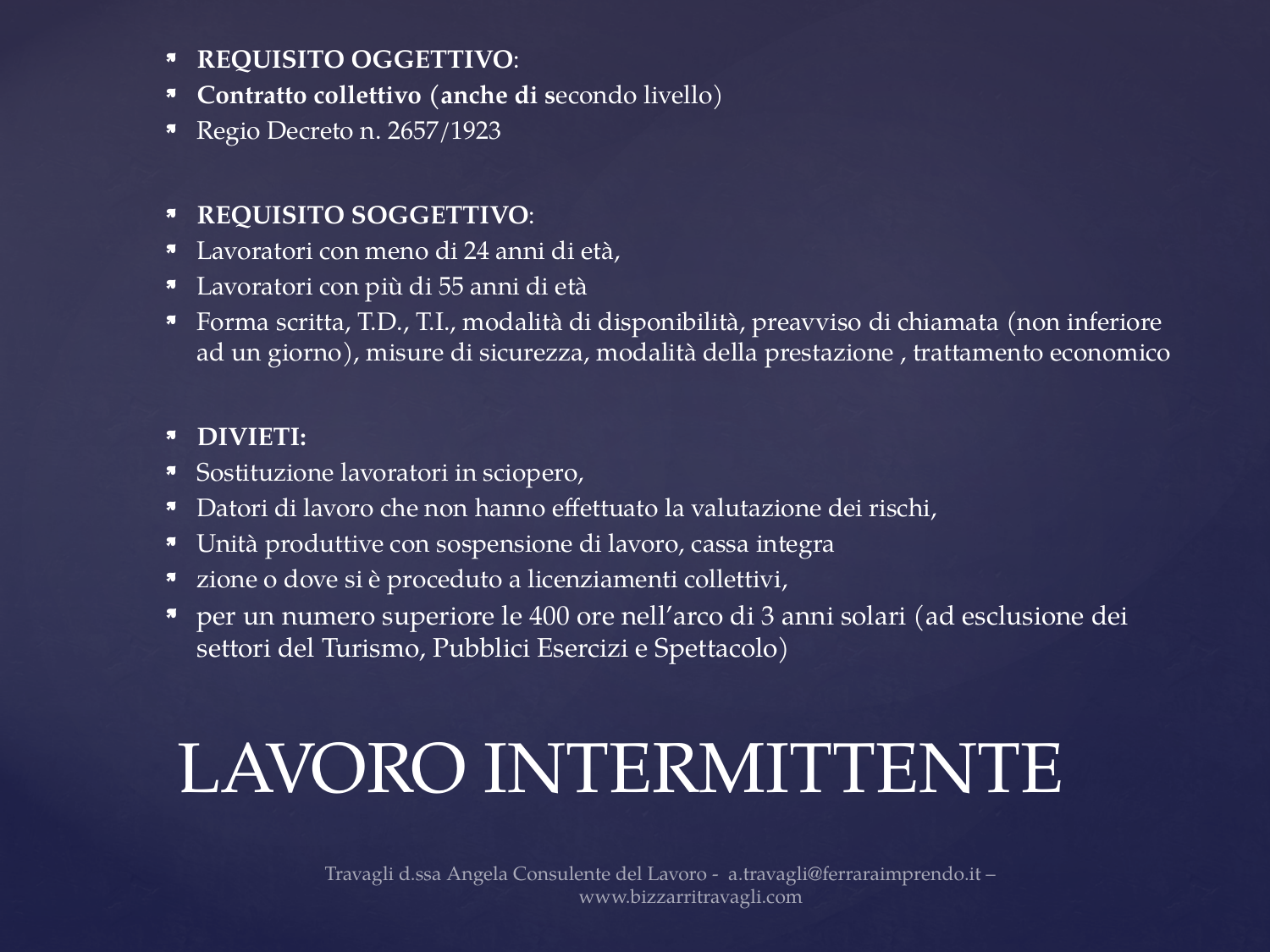

REQUISITO OGGETTIVO:
Contratto collettivo (anche di secondo livello)
Regio Decreto n. 2657/1923

REQUISITO SOGGETTIVO:
Lavoratori con meno di 24 anni di età,
Lavoratori con più di 55 anni di età
Forma scritta, T.D., T.I., modalità di disponibilità, preavviso di chiamata (non inferiore ad un giorno), misure di sicurezza, modalità della prestazione , trattamento economico

DIVIETI:
Sostituzione lavoratori in sciopero,
Datori di lavoro che non hanno effettuato la valutazione dei rischi,
Unità produttive con sospensione di lavoro, cassa integra
zione o dove si è proceduto a licenziamenti collettivi,
per un numero superiore le 400 ore nell’arco di 3 anni solari (ad esclusione dei settori del Turismo, Pubblici Esercizi e Spettacolo)

# LAVORO INTERMITTENTE
	Travagli d.ssa Angela Consulente del Lavoro -  a.travagli@ferraraimprendo.it –
			www.bizzarritravagli.com